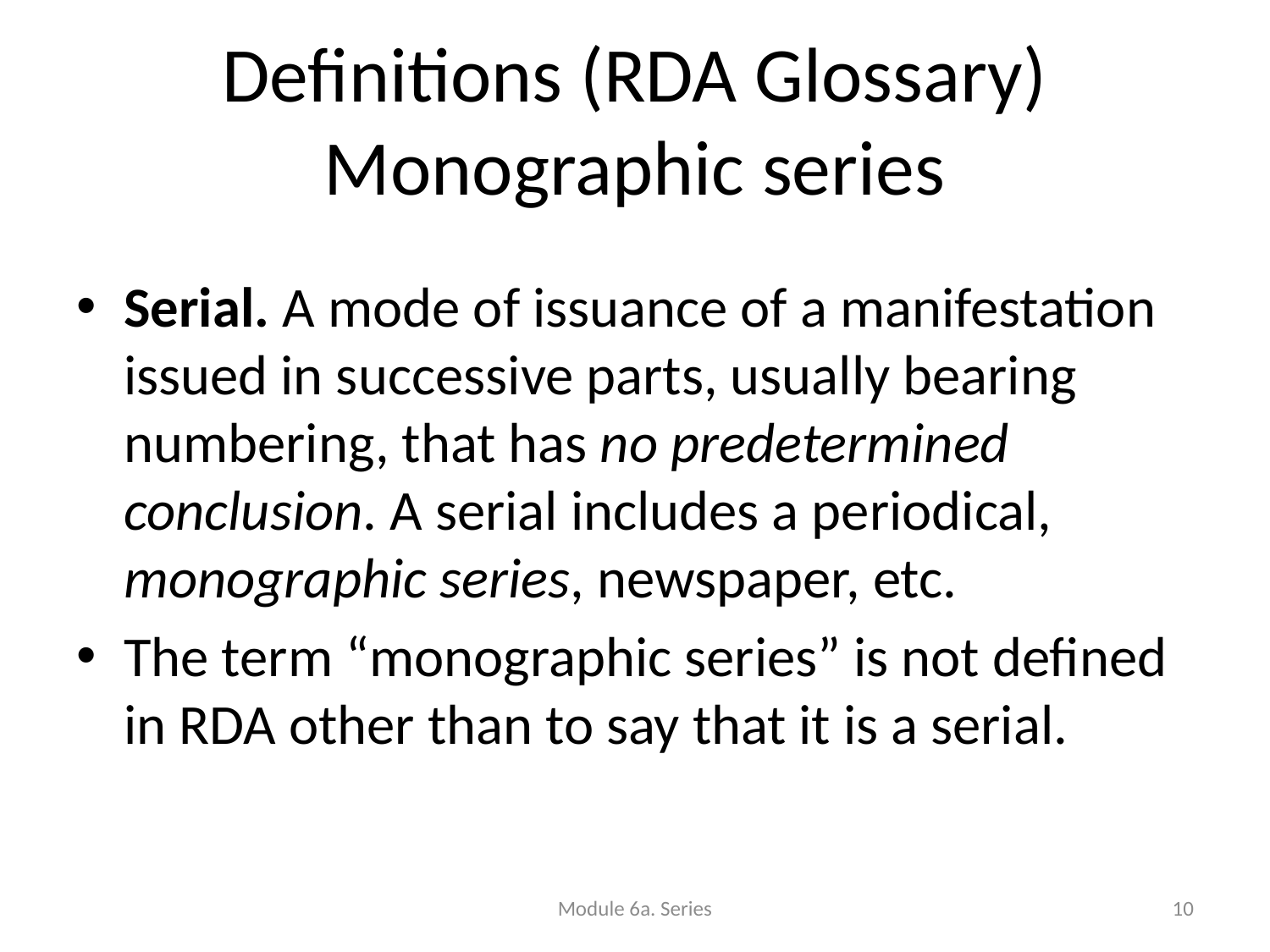

# Definitions (RDA Glossary) Monographic series
Serial. A mode of issuance of a manifestation issued in successive parts, usually bearing numbering, that has no predetermined conclusion. A serial includes a periodical, monographic series, newspaper, etc.
The term “monographic series” is not defined in RDA other than to say that it is a serial.

Module 6a. Series
10